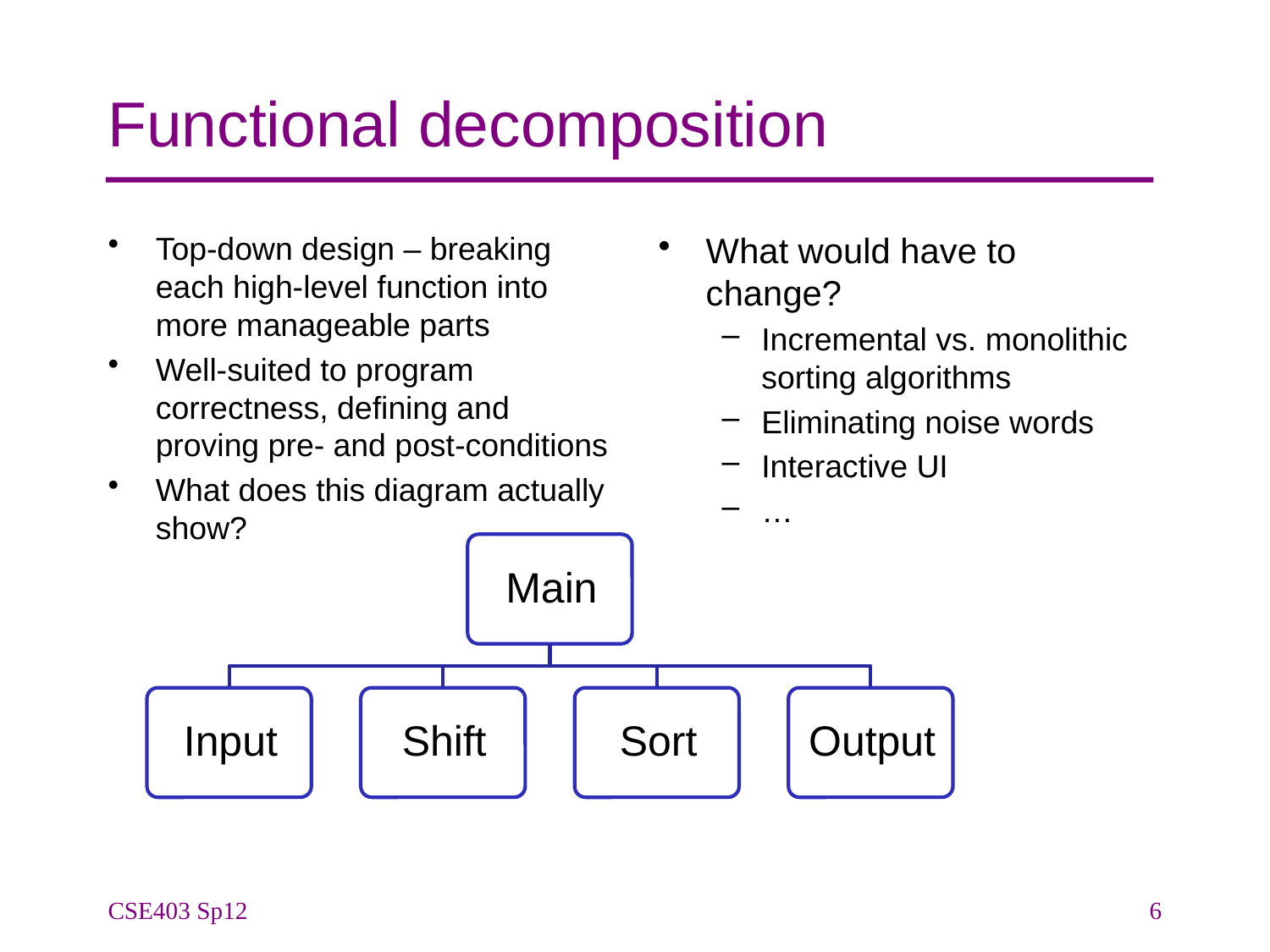

# Functional decomposition
Top-down design – breaking each high-level function into more manageable parts
Well-suited to program correctness, defining and proving pre- and post-conditions
What does this diagram actually show?

What would have to change?
Incremental vs. monolithic sorting algorithms
Eliminating noise words
Interactive UI
…
Main
Input
Shift
Sort
Output
CSE403 Sp12
6